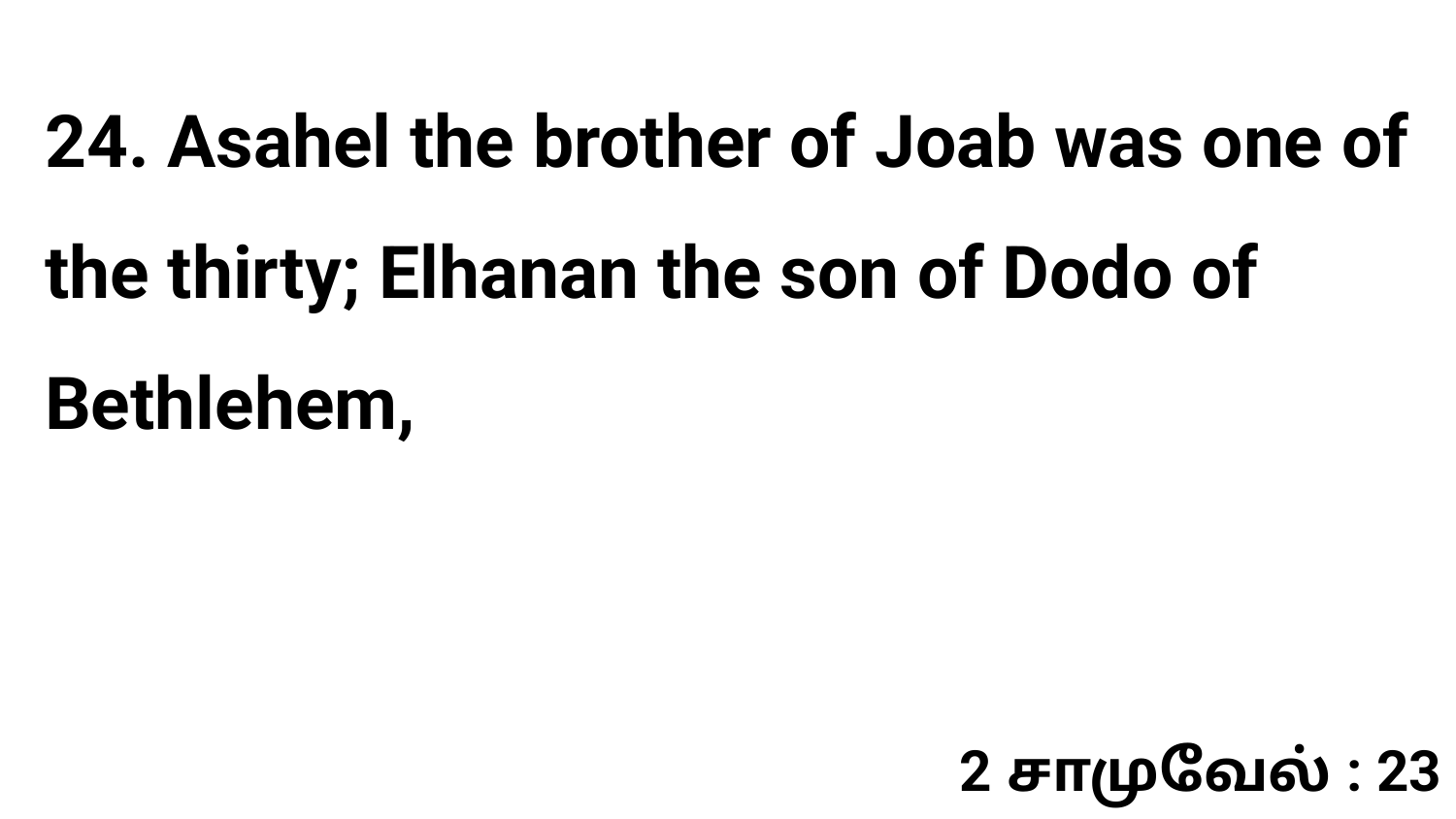

24. Asahel the brother of Joab was one of the thirty; Elhanan the son of Dodo of Bethlehem,
2 சாமுவேல் : 23